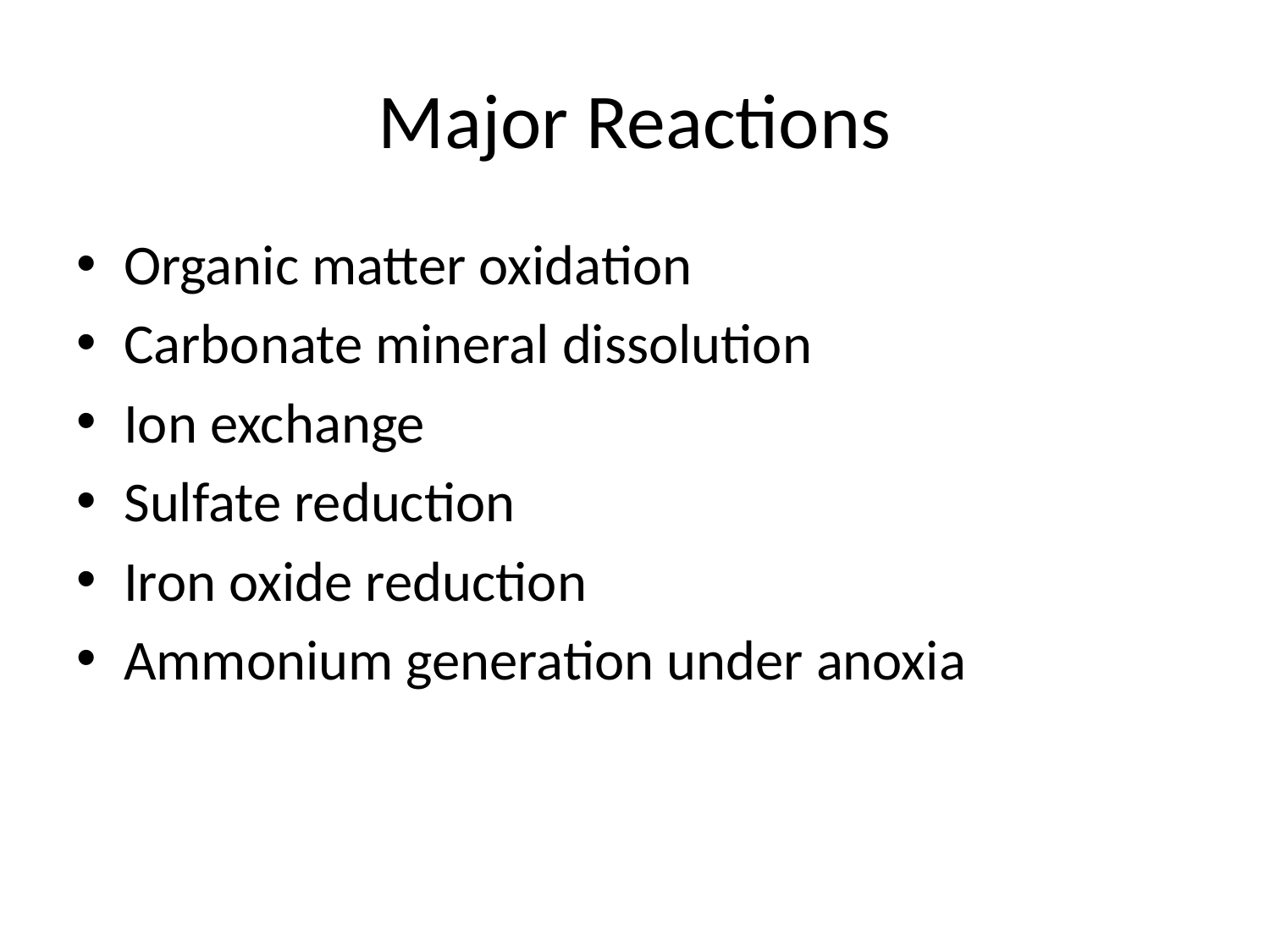

# Major Reactions
Organic matter oxidation
Carbonate mineral dissolution
Ion exchange
Sulfate reduction
Iron oxide reduction
Ammonium generation under anoxia